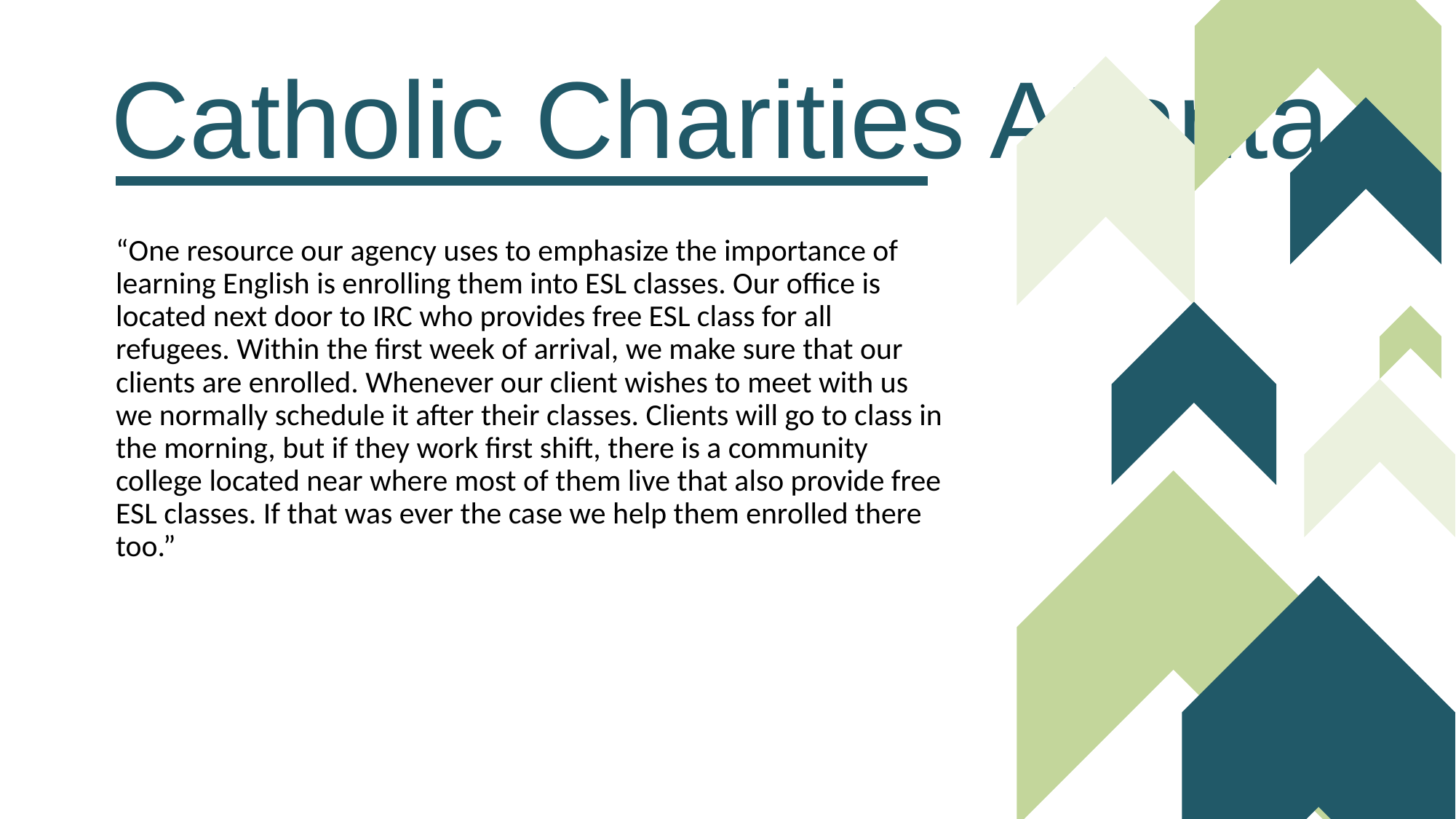

# Catholic Charities Atlanta

“One resource our agency uses to emphasize the importance of learning English is enrolling them into ESL classes. Our office is located next door to IRC who provides free ESL class for all refugees. Within the first week of arrival, we make sure that our clients are enrolled. Whenever our client wishes to meet with us we normally schedule it after their classes. Clients will go to class in the morning, but if they work first shift, there is a community college located near where most of them live that also provide free ESL classes. If that was ever the case we help them enrolled there too.”